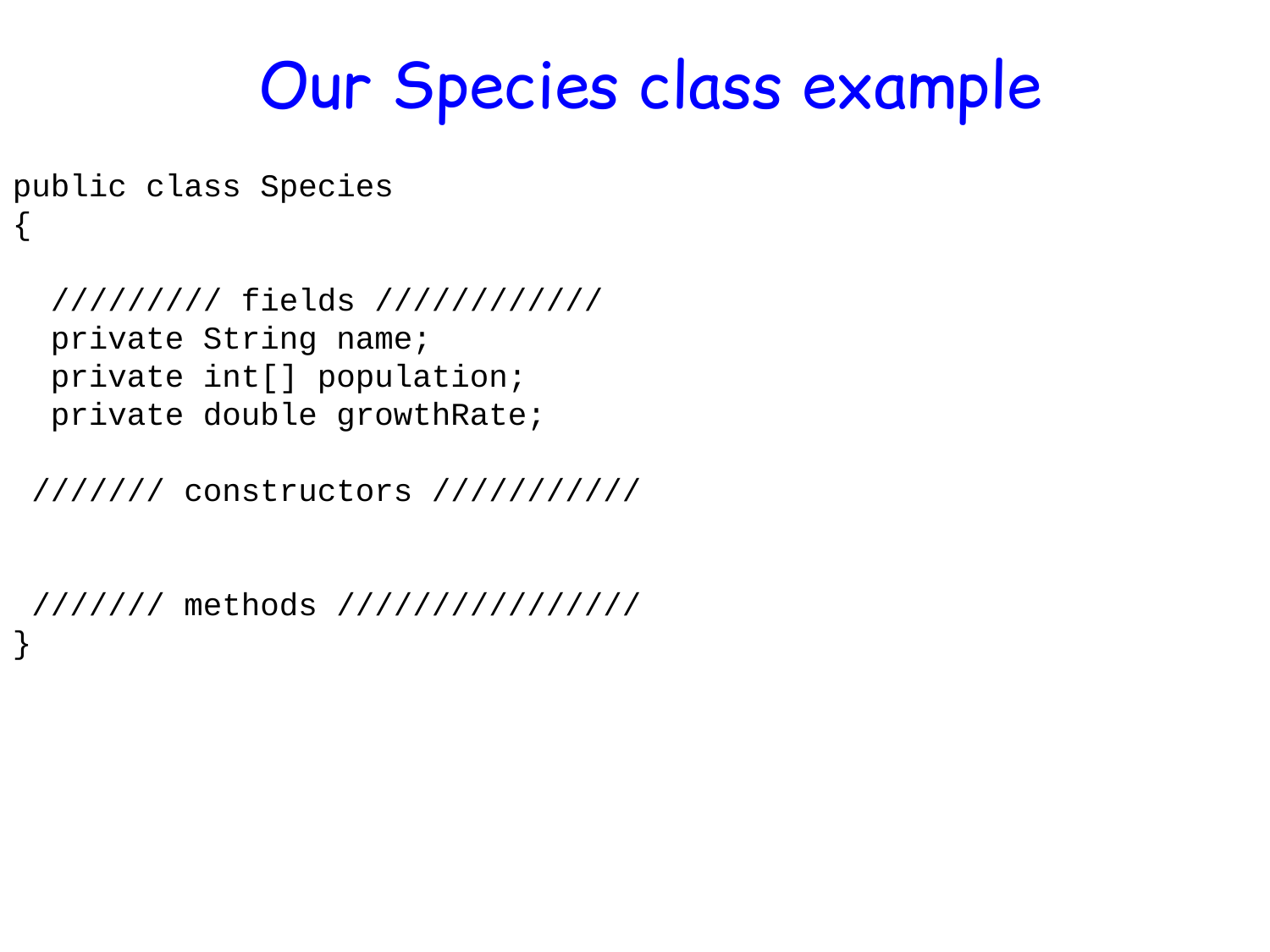

# Our Species class example

public class Species
{

  ///////// fields ////////////
  private String name;
  private int[] population;
  private double growthRate;

 /////// constructors ///////////

 /////// methods ////////////////
}